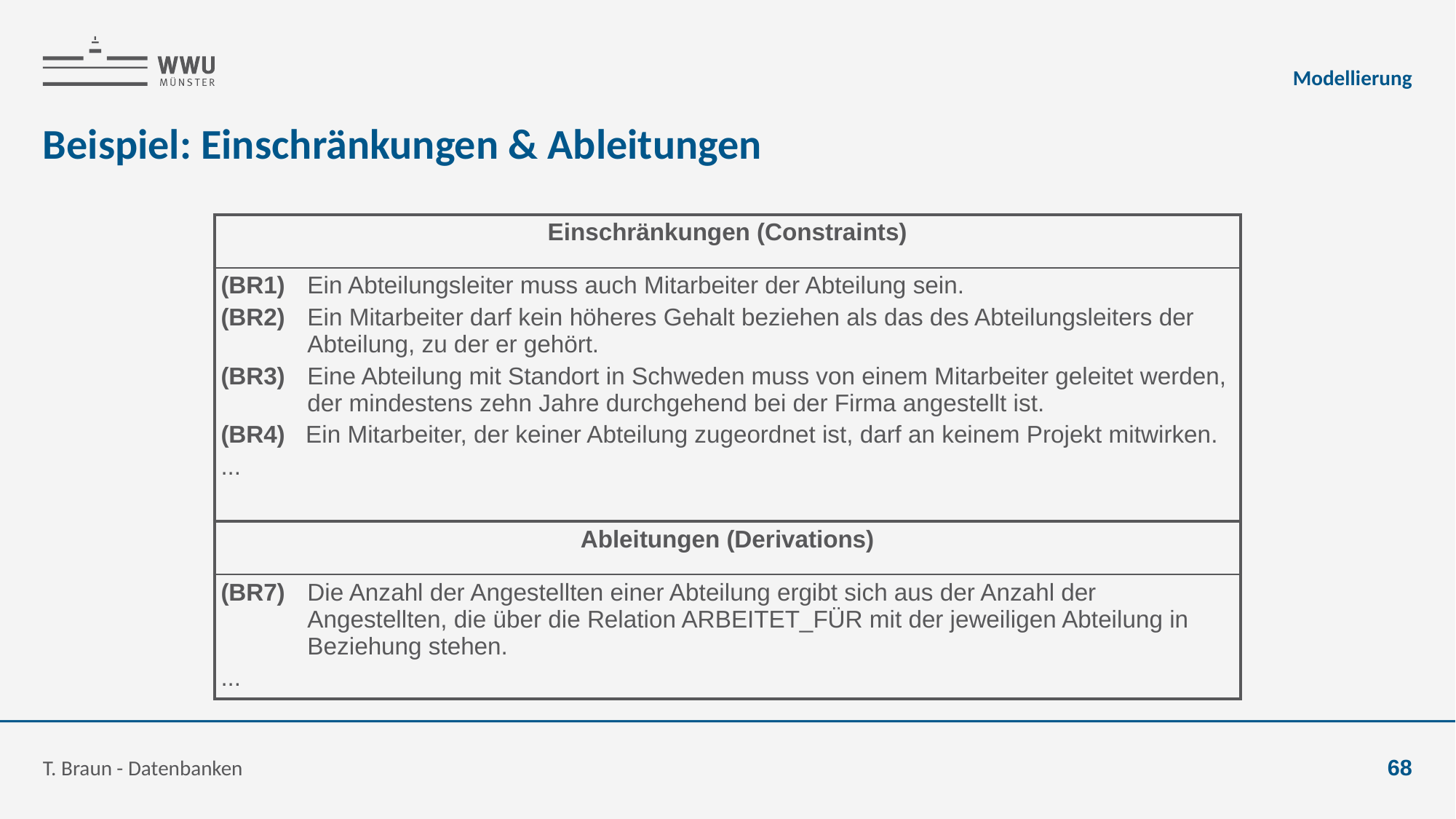

Modellierung
# Beispiel: Einschränkungen & Ableitungen
| Einschränkungen (Constraints) |
| --- |
| (BR1) Ein Abteilungsleiter muss auch Mitarbeiter der Abteilung sein. (BR2) Ein Mitarbeiter darf kein höheres Gehalt beziehen als das des Abteilungsleiters der Abteilung, zu der er gehört. (BR3) Eine Abteilung mit Standort in Schweden muss von einem Mitarbeiter geleitet werden, der mindestens zehn Jahre durchgehend bei der Firma angestellt ist. (BR4) Ein Mitarbeiter, der keiner Abteilung zugeordnet ist, darf an keinem Projekt mitwirken. ... |
| Ableitungen (Derivations) |
| (BR7) Die Anzahl der Angestellten einer Abteilung ergibt sich aus der Anzahl der Angestellten, die über die Relation ARBEITET\_FÜR mit der jeweiligen Abteilung in Beziehung stehen. ... |
T. Braun - Datenbanken
68